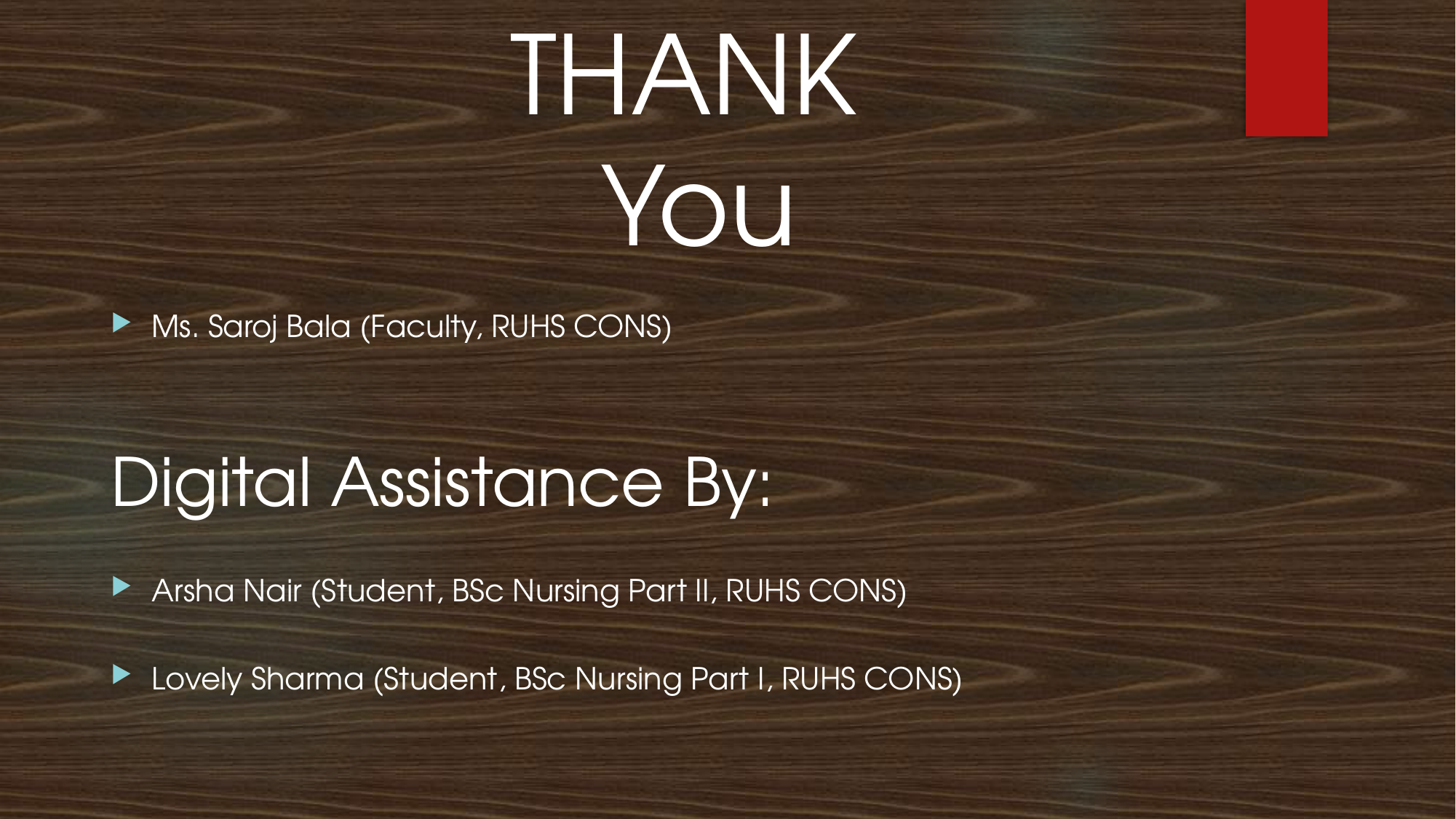

THANK  You
Ms. Saroj Bala (Faculty, RUHS CONS)
Digital Assistance By:
Arsha Nair (Student, BSc Nursing Part II, RUHS CONS)
Lovely Sharma (Student, BSc Nursing Part I, RUHS CONS)